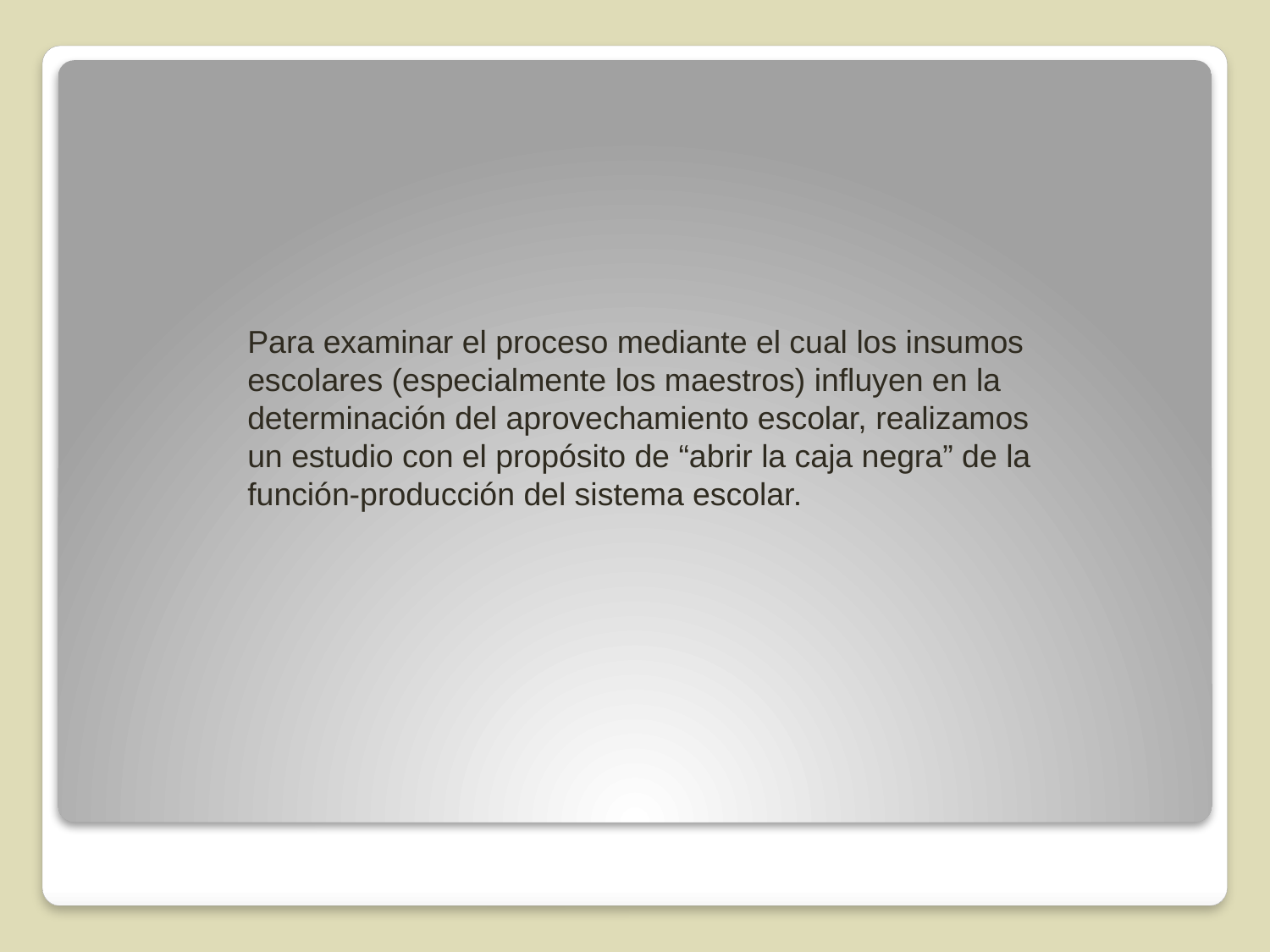

Para examinar el proceso mediante el cual los insumos escolares (especialmente los maestros) influyen en la determinación del aprovechamiento escolar, realizamos un estudio con el propósito de “abrir la caja negra” de la función-producción del sistema escolar.